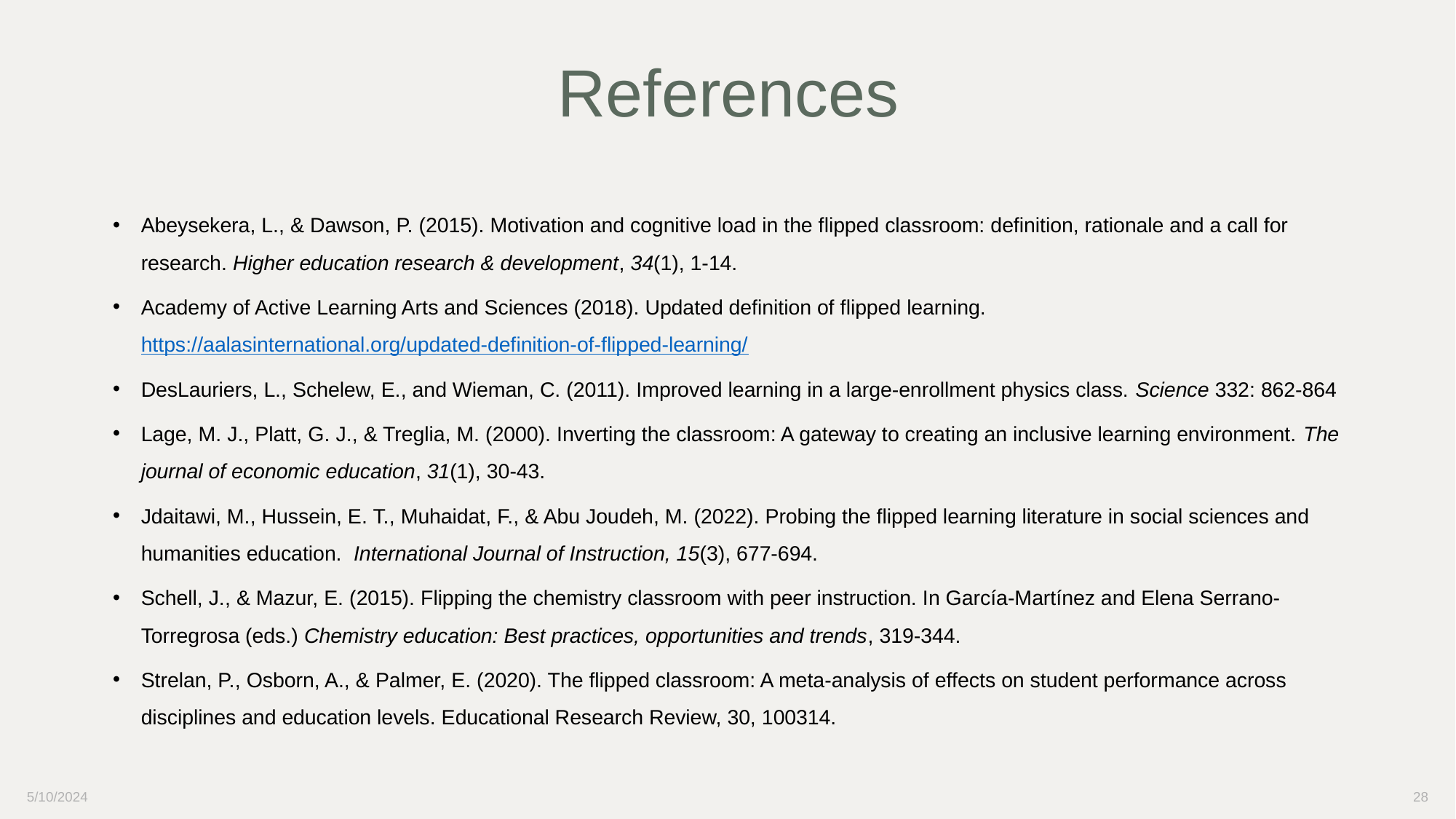

# References
Abeysekera, L., & Dawson, P. (2015). Motivation and cognitive load in the flipped classroom: definition, rationale and a call for research. Higher education research & development, 34(1), 1-14.
Academy of Active Learning Arts and Sciences (2018). Updated definition of flipped learning. https://aalasinternational.org/updated-definition-of-flipped-learning/
DesLauriers, L., Schelew, E., and Wieman, C. (2011). Improved learning in a large-enrollment physics class. Science 332: 862-864
Lage, M. J., Platt, G. J., & Treglia, M. (2000). Inverting the classroom: A gateway to creating an inclusive learning environment. The journal of economic education, 31(1), 30-43.
Jdaitawi, M., Hussein, E. T., Muhaidat, F., & Abu Joudeh, M. (2022). Probing the flipped learning literature in social sciences and humanities education.  International Journal of Instruction, 15(3), 677-694.
Schell, J., & Mazur, E. (2015). Flipping the chemistry classroom with peer instruction. In García-Martínez and Elena Serrano-Torregrosa (eds.) Chemistry education: Best practices, opportunities and trends, 319-344.
Strelan, P., Osborn, A., & Palmer, E. (2020). The flipped classroom: A meta-analysis of effects on student performance across disciplines and education levels. Educational Research Review, 30, 100314.
5/10/2024
28